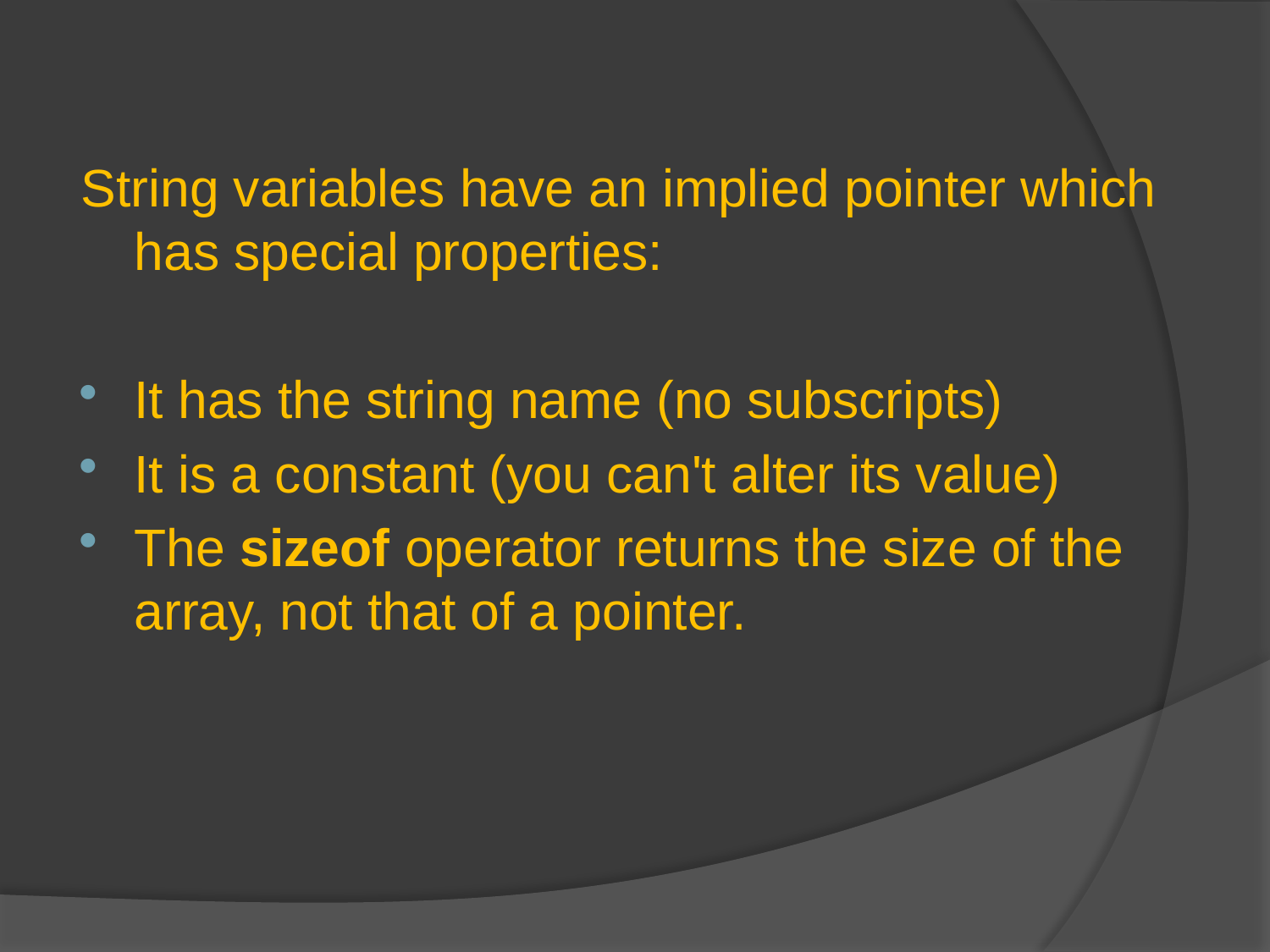

String variables have an implied pointer which has special properties:

It has the string name (no subscripts)
It is a constant (you can't alter its value)
The sizeof operator returns the size of the array, not that of a pointer.